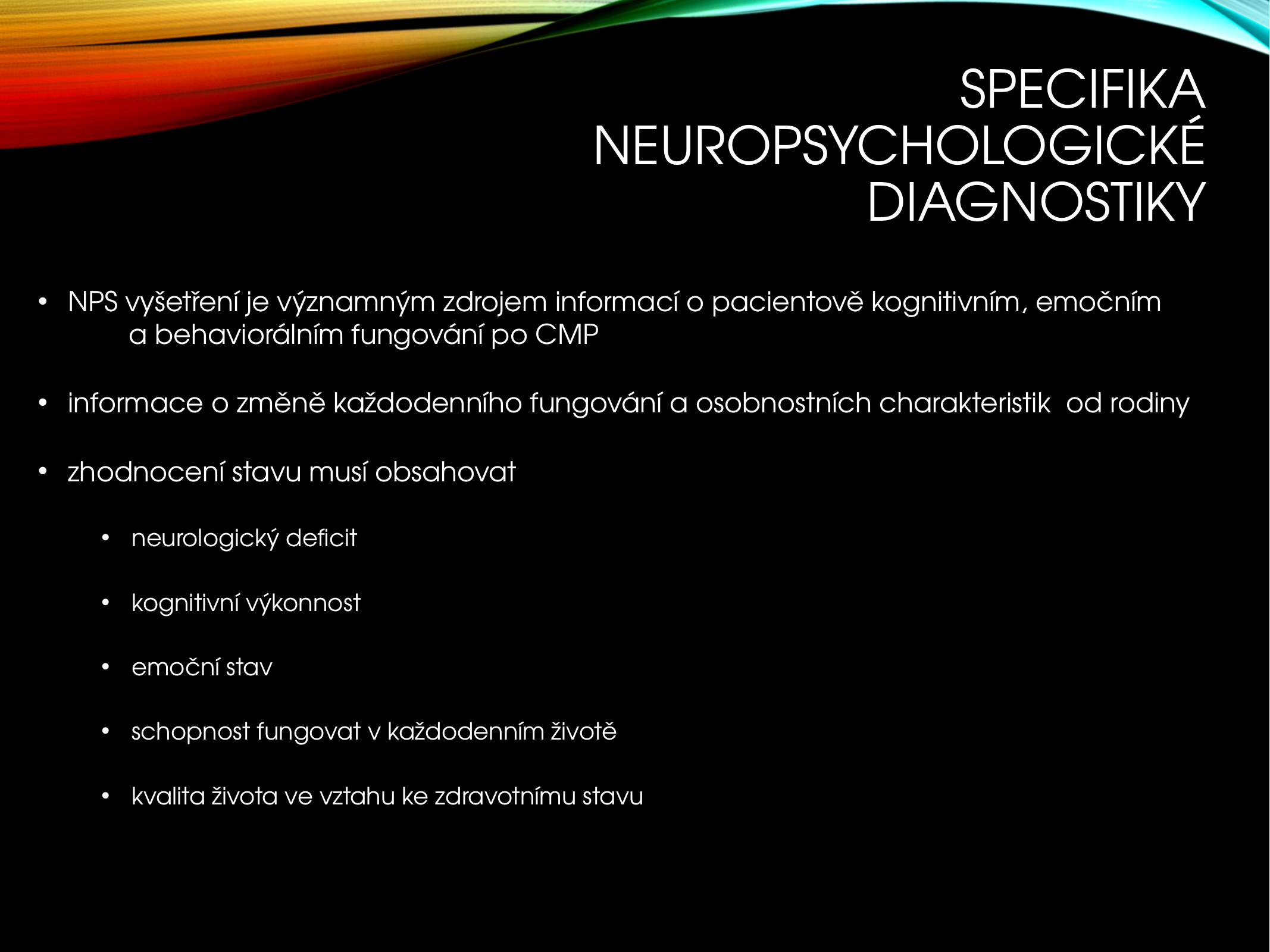

# Specifika neuropsychologické diagnostiky
NPS vyšetření je významným zdrojem informací o pacientově kognitivním, emočním              a behaviorálním fungování po CMP
informace o změně každodenního fungování a osobnostních charakteristik  od rodiny
zhodnocení stavu musí obsahovat
neurologický deficit
kognitivní výkonnost
emoční stav
schopnost fungovat v každodenním životě
kvalita života ve vztahu ke zdravotnímu stavu